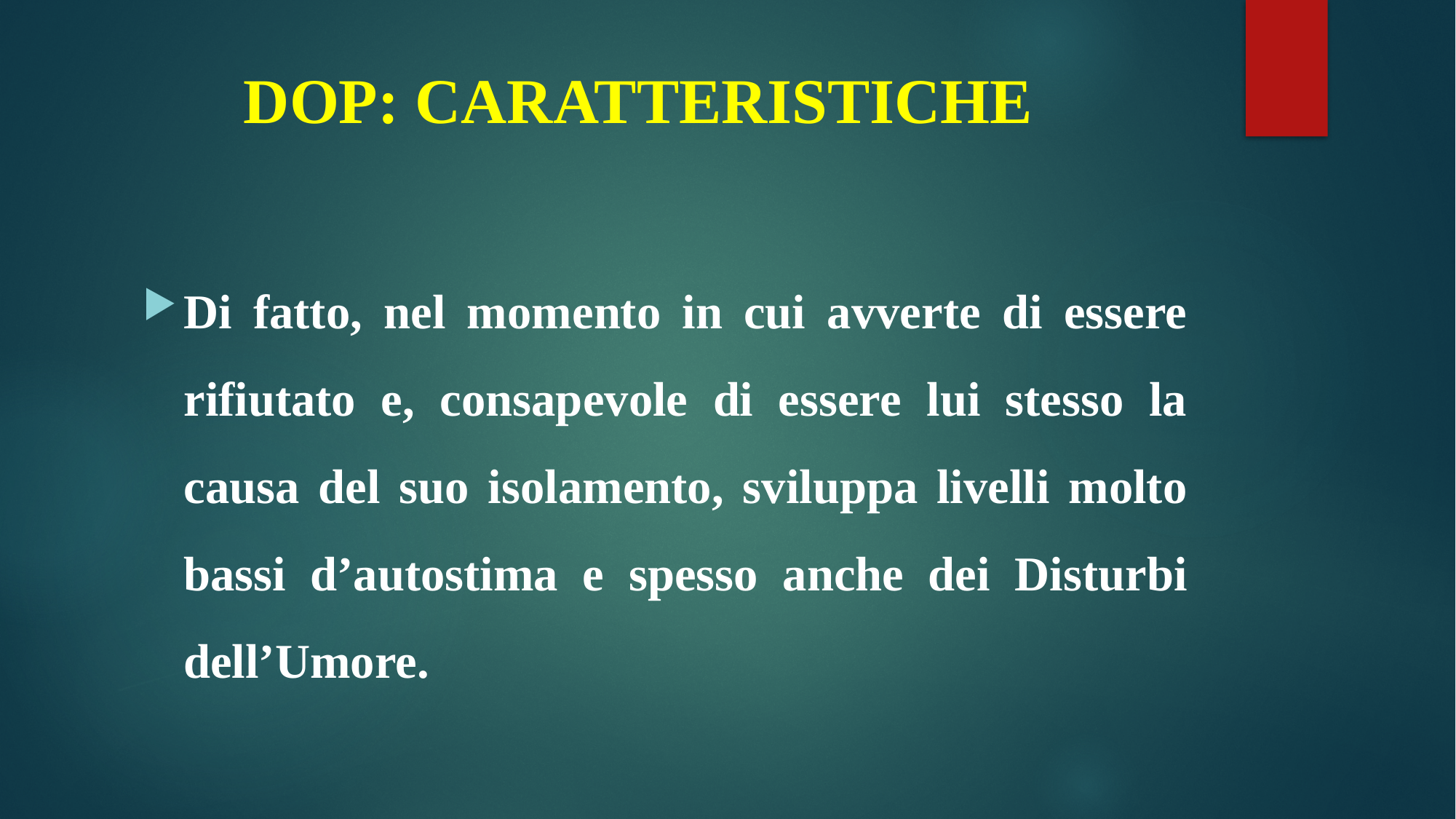

# DOP: CARATTERISTICHE
Di fatto, nel momento in cui avverte di essere rifiutato e, consapevole di essere lui stesso la causa del suo isolamento, sviluppa livelli molto bassi d’autostima e spesso anche dei Disturbi dell’Umore.